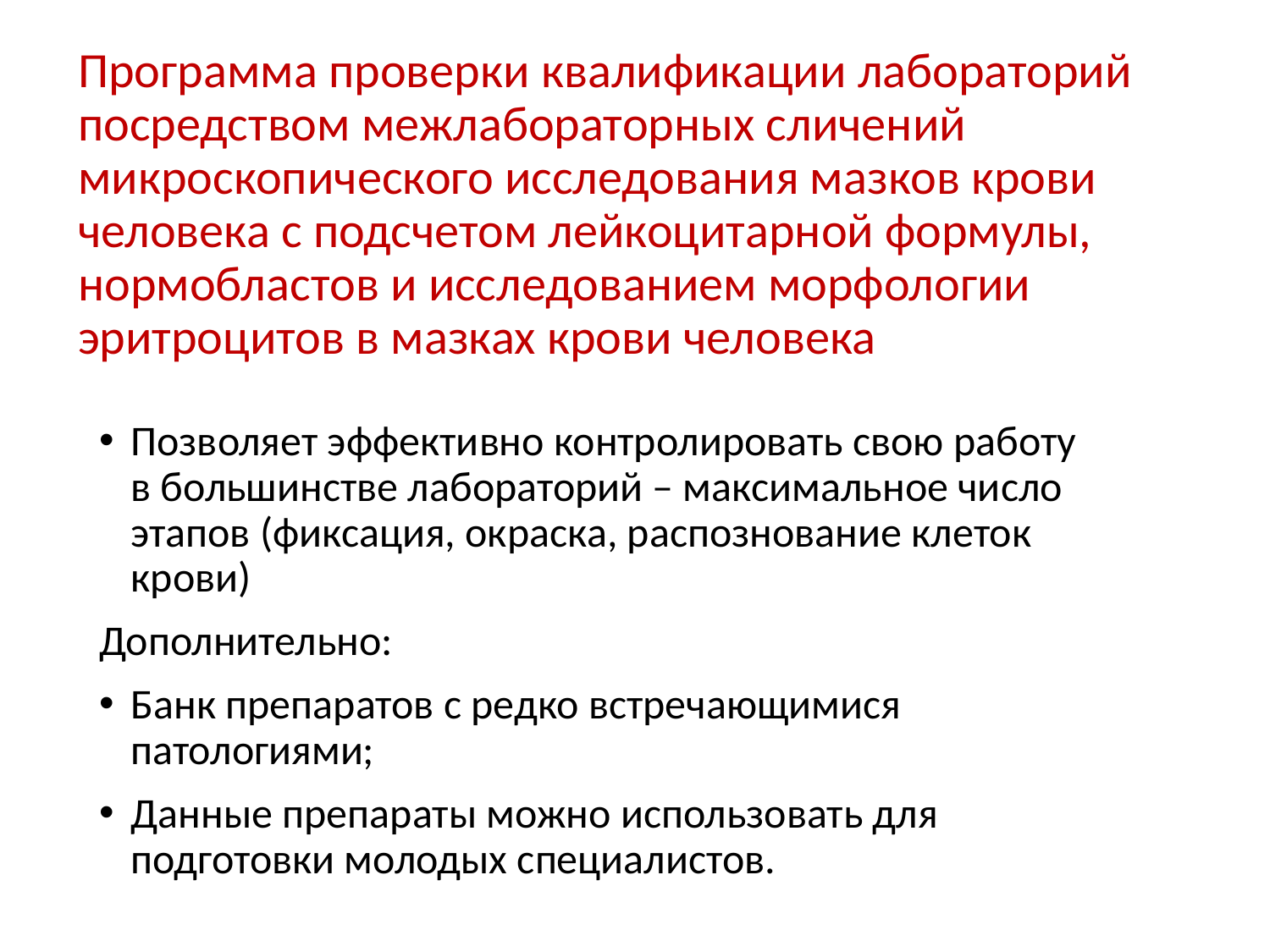

# Программа проверки квалификации лабораторий посредством межлабораторных сличений микроскопического исследования мазков крови человека с подсчетом лейкоцитарной формулы, нормобластов и исследованием морфологии эритроцитов в мазках крови человека
Позволяет эффективно контролировать свою работу в большинстве лабораторий – максимальное число этапов (фиксация, окраска, распознование клеток крови)
Дополнительно:
Банк препаратов с редко встречающимися патологиями;
Данные препараты можно использовать для подготовки молодых специалистов.